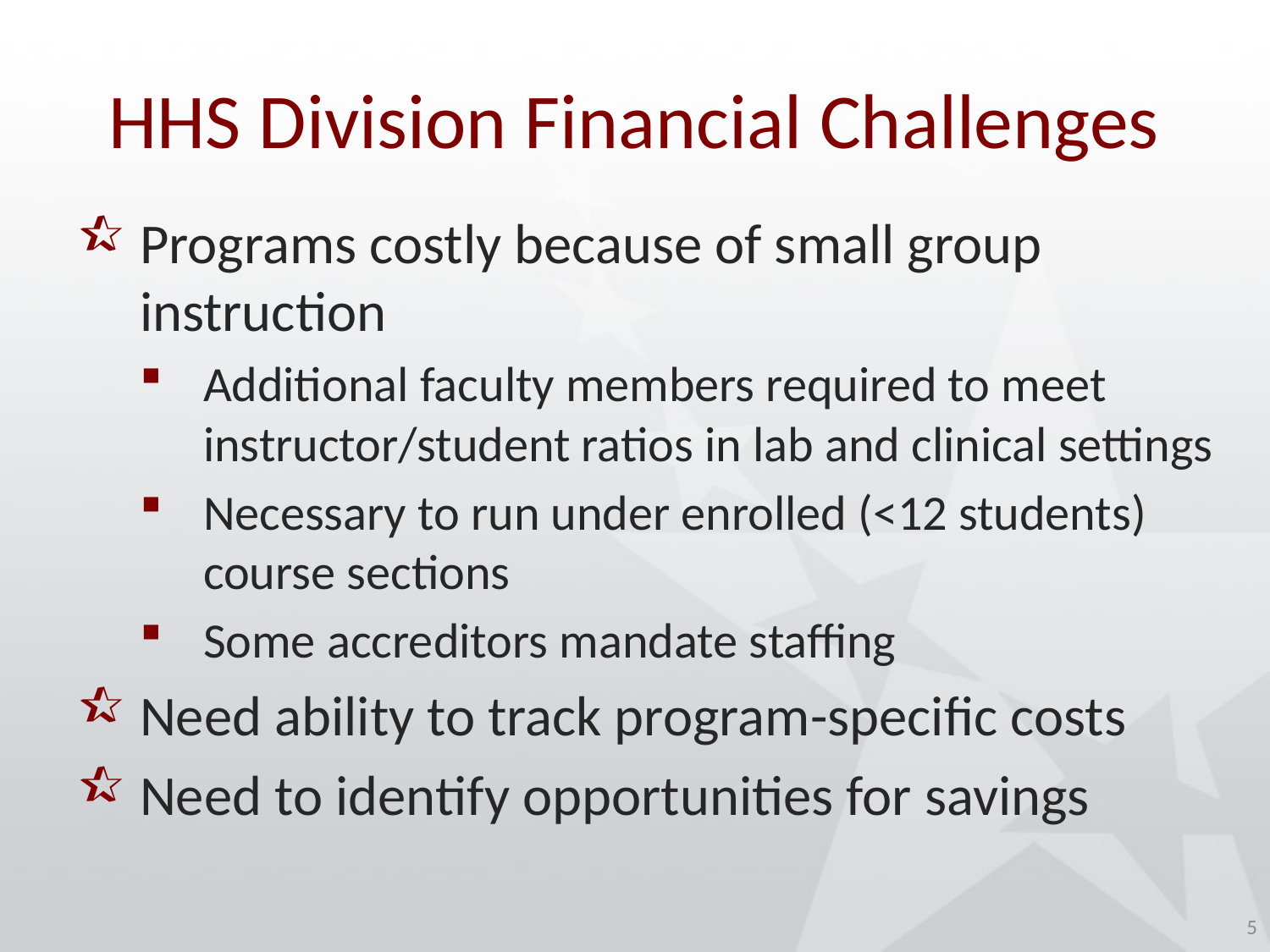

# HHS Division Financial Challenges
Programs costly because of small group instruction
Additional faculty members required to meet instructor/student ratios in lab and clinical settings
Necessary to run under enrolled (<12 students) course sections
Some accreditors mandate staffing
Need ability to track program-specific costs
Need to identify opportunities for savings
5